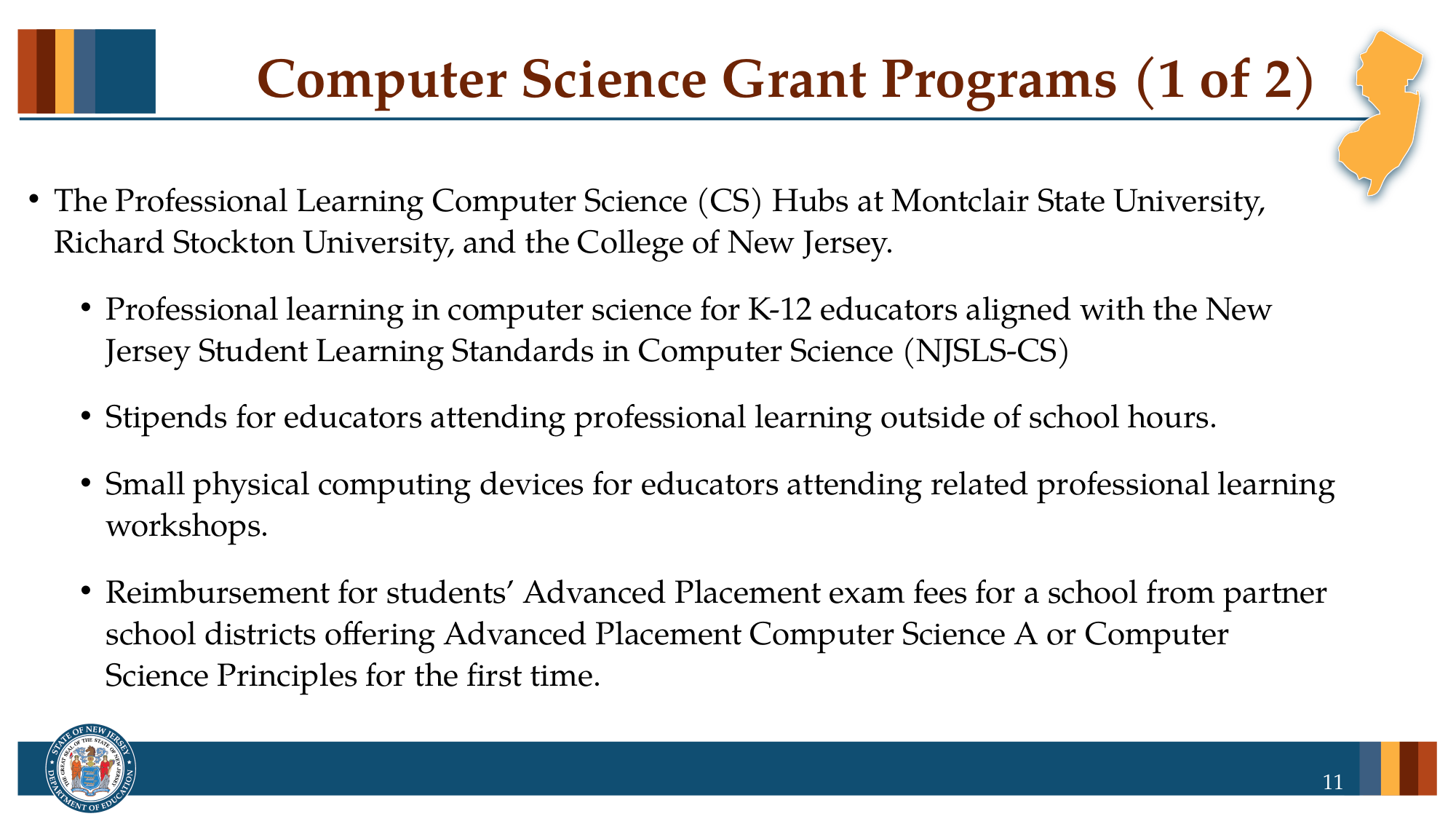

# Computer Science Grant Programs (1 of 2)
The Professional Learning Computer Science (CS) Hubs at Montclair State University, Richard Stockton University, and the College of New Jersey.
Professional learning in computer science for K-12 educators aligned with the New Jersey Student Learning Standards in Computer Science (NJSLS-CS)
Stipends for educators attending professional learning outside of school hours.
Small physical computing devices for educators attending related professional learning workshops.
Reimbursement for students’ Advanced Placement exam fees for a school from partner school districts offering Advanced Placement Computer Science A or Computer Science Principles for the first time.
11